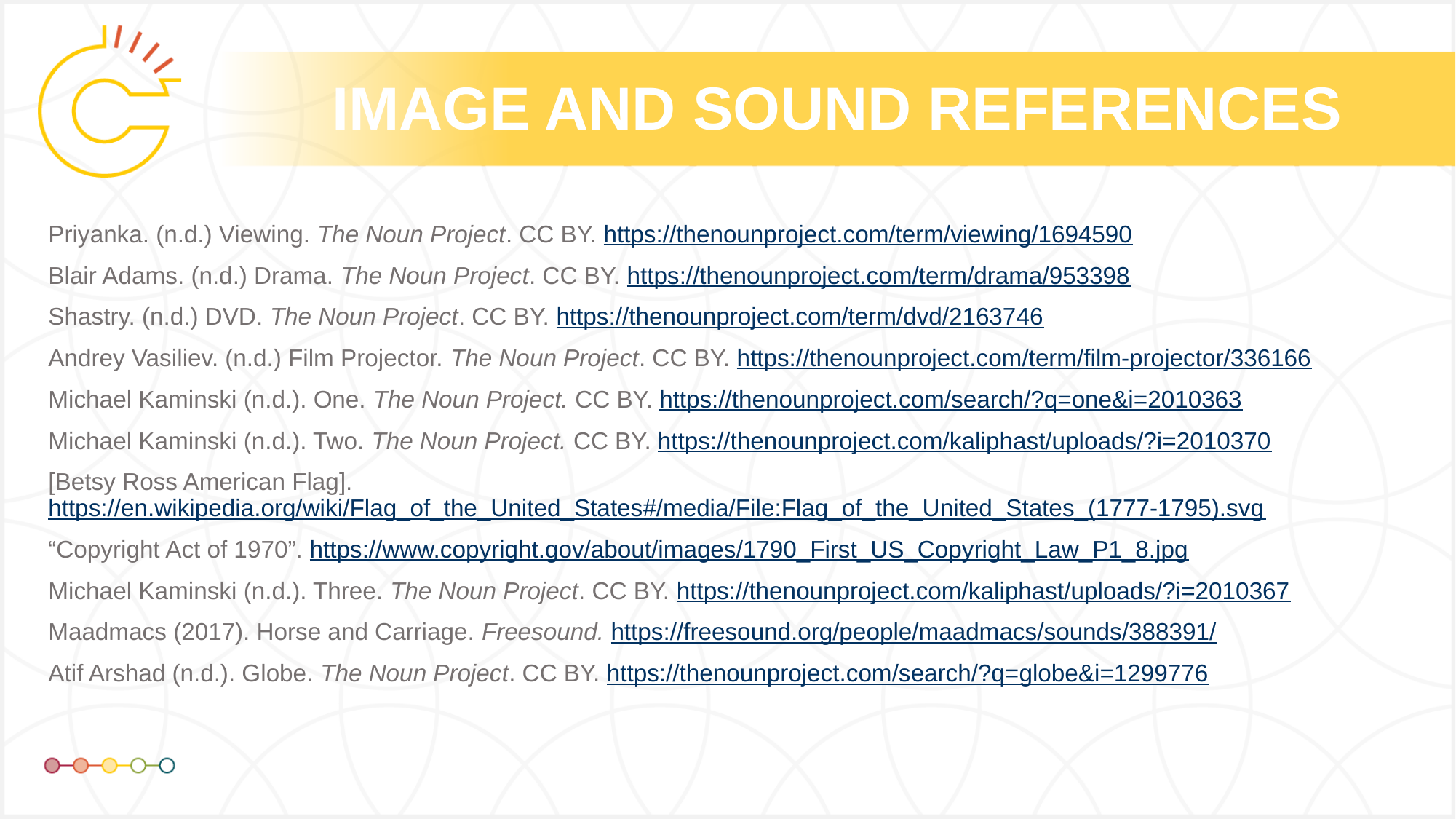

Priyanka. (n.d.) Viewing. The Noun Project. CC BY. https://thenounproject.com/term/viewing/1694590
Blair Adams. (n.d.) Drama. The Noun Project. CC BY. https://thenounproject.com/term/drama/953398
Shastry. (n.d.) DVD. The Noun Project. CC BY. https://thenounproject.com/term/dvd/2163746
Andrey Vasiliev. (n.d.) Film Projector. The Noun Project. CC BY. https://thenounproject.com/term/film-projector/336166
Michael Kaminski (n.d.). One. The Noun Project. CC BY. https://thenounproject.com/search/?q=one&i=2010363
Michael Kaminski (n.d.). Two. The Noun Project. CC BY. https://thenounproject.com/kaliphast/uploads/?i=2010370
[Betsy Ross American Flag]. https://en.wikipedia.org/wiki/Flag_of_the_United_States#/media/File:Flag_of_the_United_States_(1777-1795).svg
“Copyright Act of 1970”. https://www.copyright.gov/about/images/1790_First_US_Copyright_Law_P1_8.jpg
Michael Kaminski (n.d.). Three. The Noun Project. CC BY. https://thenounproject.com/kaliphast/uploads/?i=2010367
Maadmacs (2017). Horse and Carriage. Freesound. https://freesound.org/people/maadmacs/sounds/388391/
Atif Arshad (n.d.). Globe. The Noun Project. CC BY. https://thenounproject.com/search/?q=globe&i=1299776